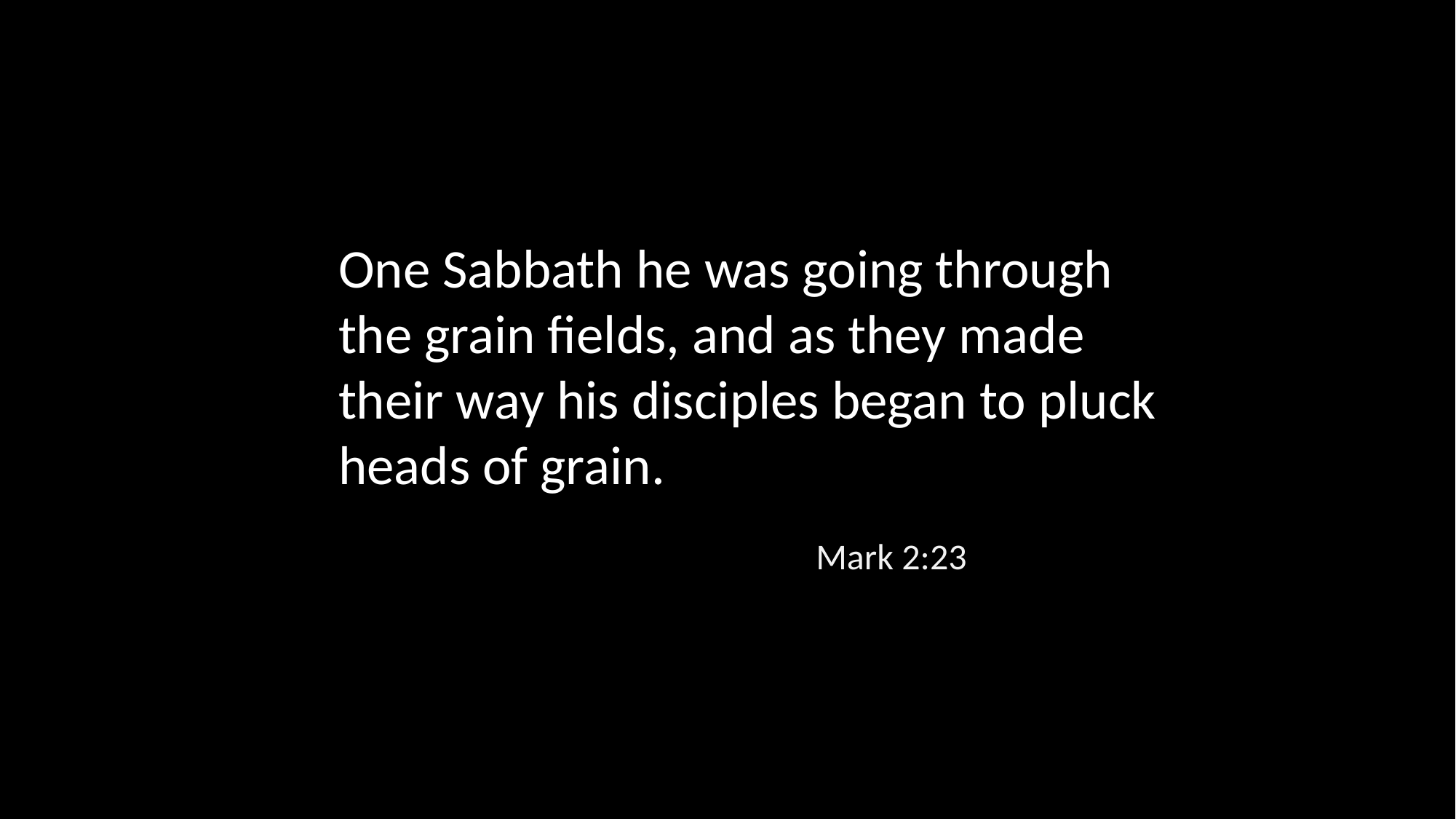

One Sabbath he was going through the grain fields, and as they made their way his disciples began to pluck heads of grain.
Mark 2:23